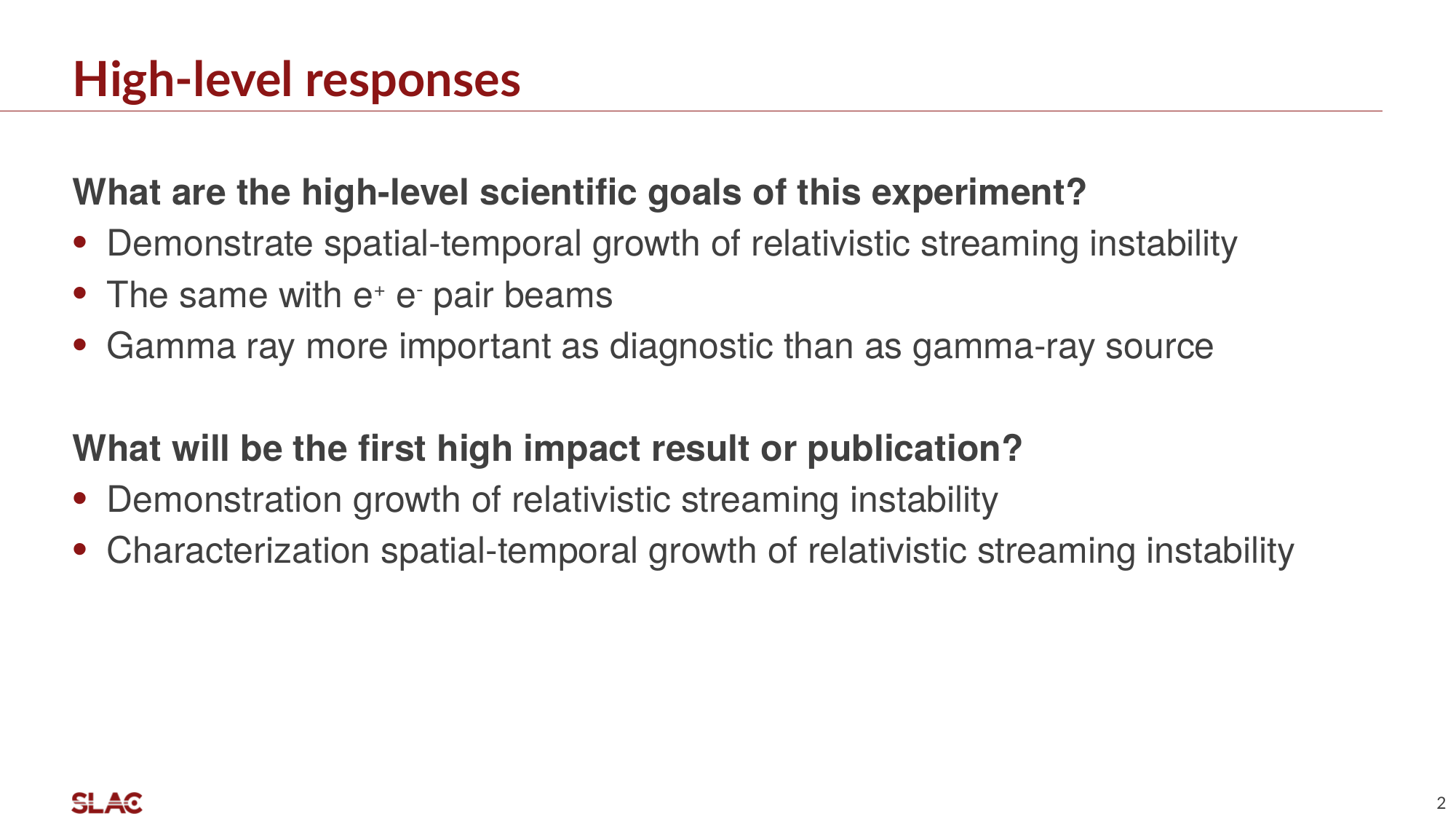

# High-level responses
What are the high-level scientific goals of this experiment?
Demonstrate spatial-temporal growth of relativistic streaming instability
The same with e+ e- pair beams
Gamma ray more important as diagnostic than as gamma-ray source

What will be the first high impact result or publication?
Demonstration growth of relativistic streaming instability
Characterization spatial-temporal growth of relativistic streaming instability

2